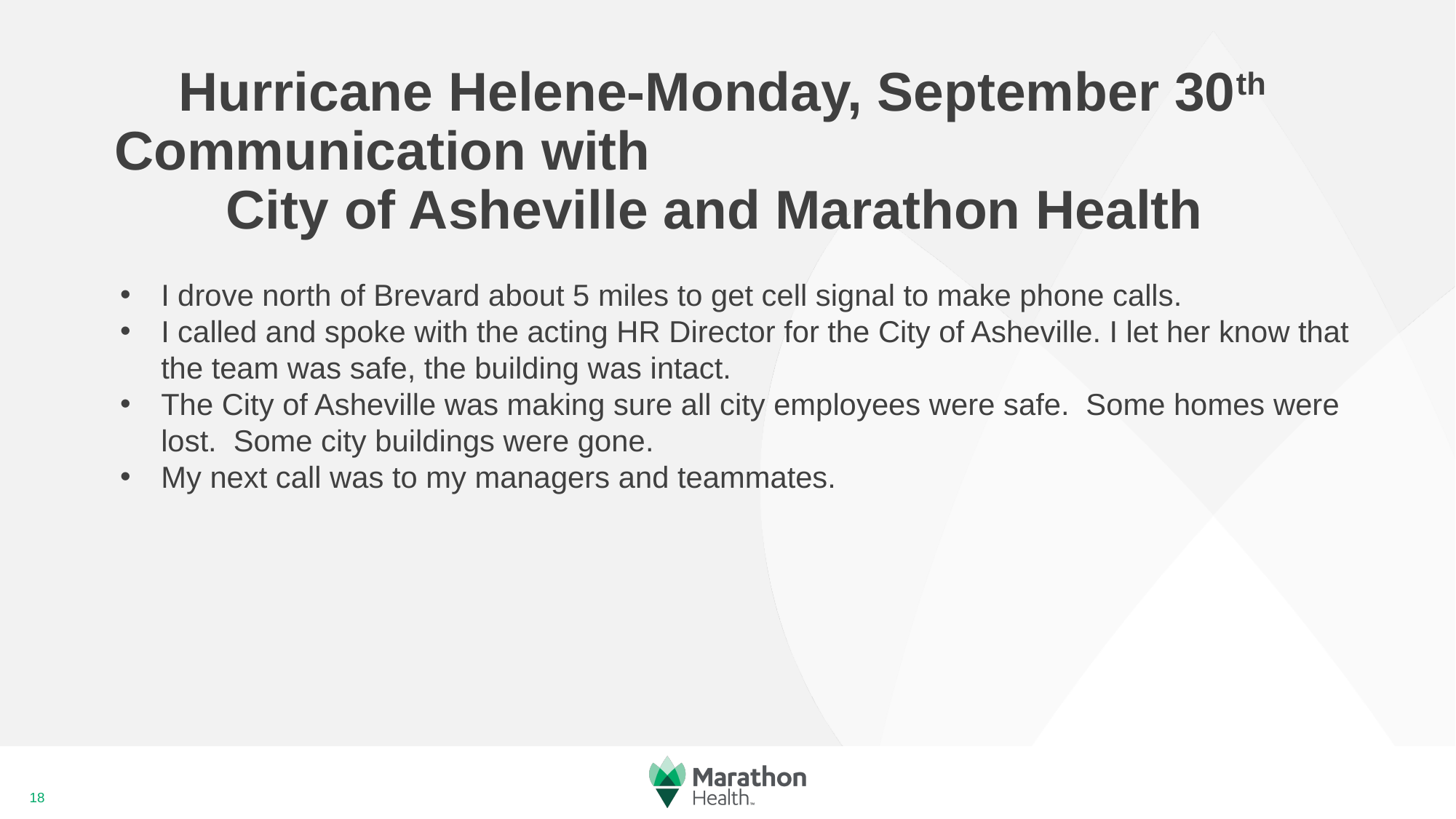

# Hurricane Helene-Monday, September 30th Communication with                                              City of Asheville and Marathon Health

I drove north of Brevard about 5 miles to get cell signal to make phone calls.
I called and spoke with the acting HR Director for the City of Asheville. I let her know that the team was safe, the building was intact.
The City of Asheville was making sure all city employees were safe.  Some homes were lost.  Some city buildings were gone.
My next call was to my managers and teammates.